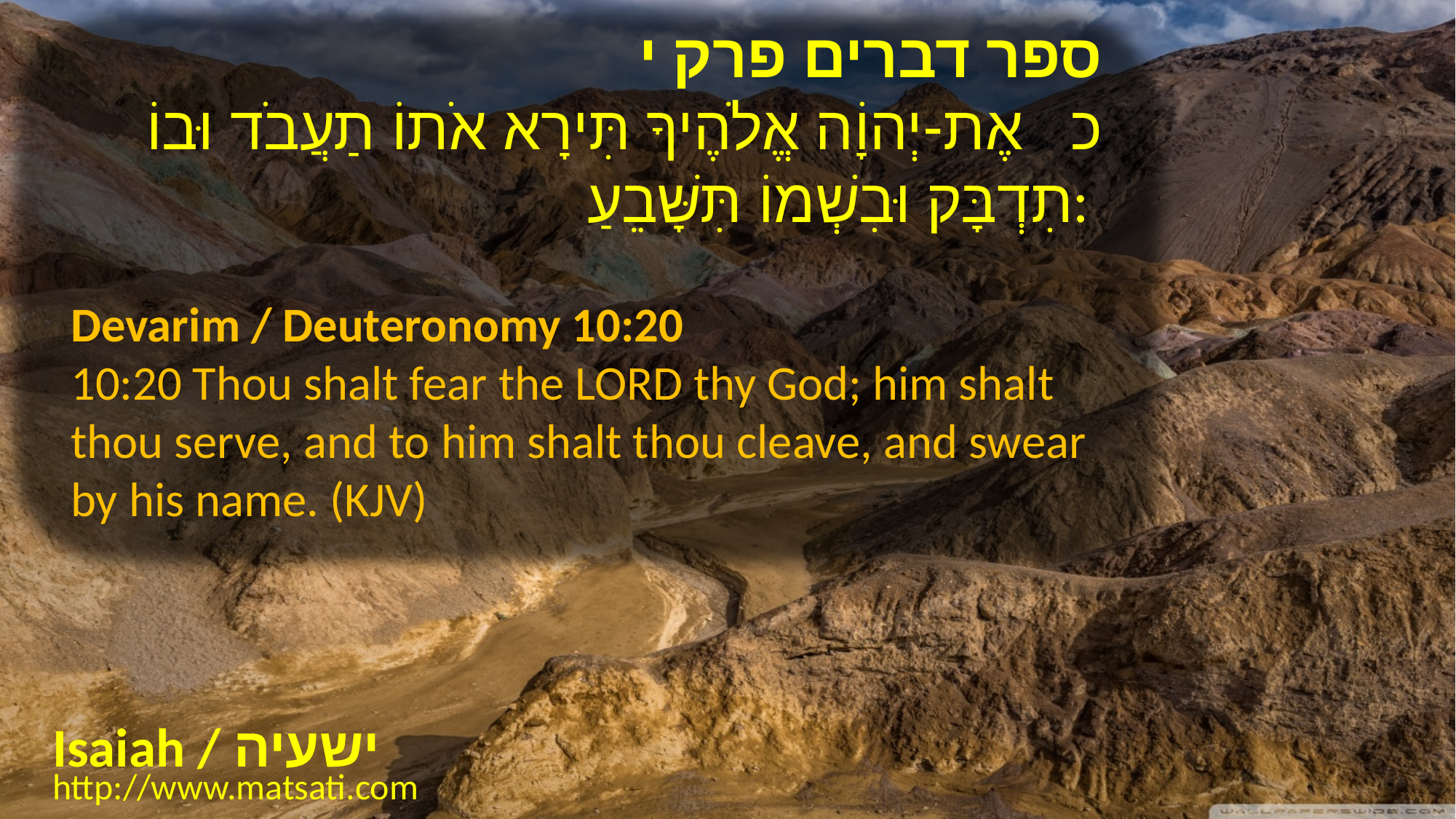

ספר דברים פרק י
כ   אֶת-יְהוָֹה אֱלֹהֶיךָ תִּירָא אֹתוֹ תַעֲבֹד וּבוֹ תִדְבָּק וּבִשְׁמוֹ תִּשָּׁבֵעַ:

Devarim / Deuteronomy 10:20
10:20 Thou shalt fear the LORD thy God; him shalt thou serve, and to him shalt thou cleave, and swear by his name. (KJV)
Isaiah / ישעיה
http://www.matsati.com